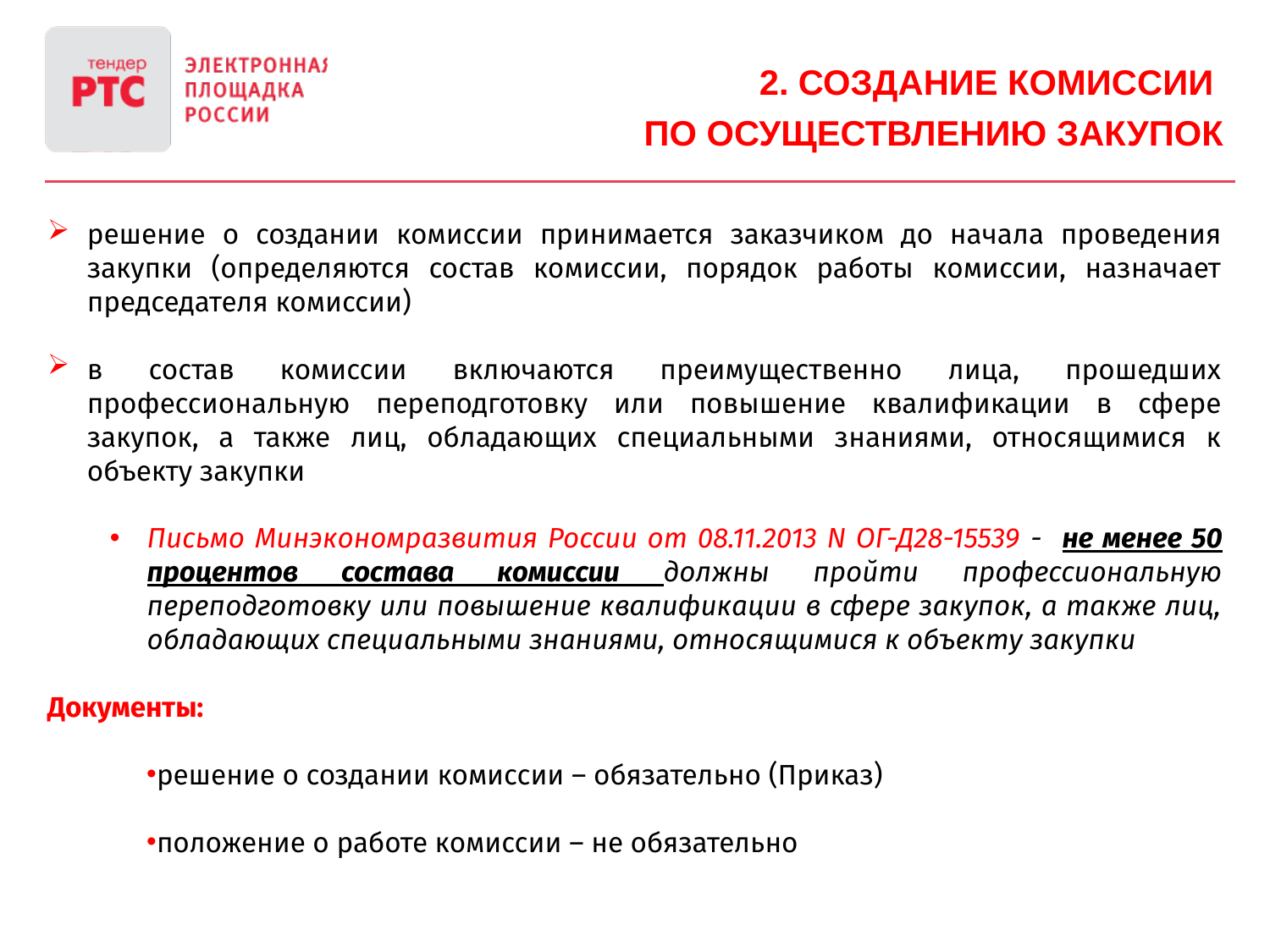

2. Создание Комиссии
по осуществлению закупок

решение о создании комиссии принимается заказчиком до начала проведения закупки (определяются состав комиссии, порядок работы комиссии, назначает председателя комиссии)

в состав комиссии включаются преимущественно лица, прошедших профессиональную переподготовку или повышение квалификации в сфере закупок, а также лиц, обладающих специальными знаниями, относящимися к объекту закупки

Письмо Минэкономразвития России от 08.11.2013 N ОГ-Д28-15539 -  не менее 50 процентов состава комиссии должны пройти профессиональную переподготовку или повышение квалификации в сфере закупок, а также лиц, обладающих специальными знаниями, относящимися к объекту закупки

Документы:

решение о создании комиссии – обязательно (Приказ)

положение о работе комиссии – не обязательно